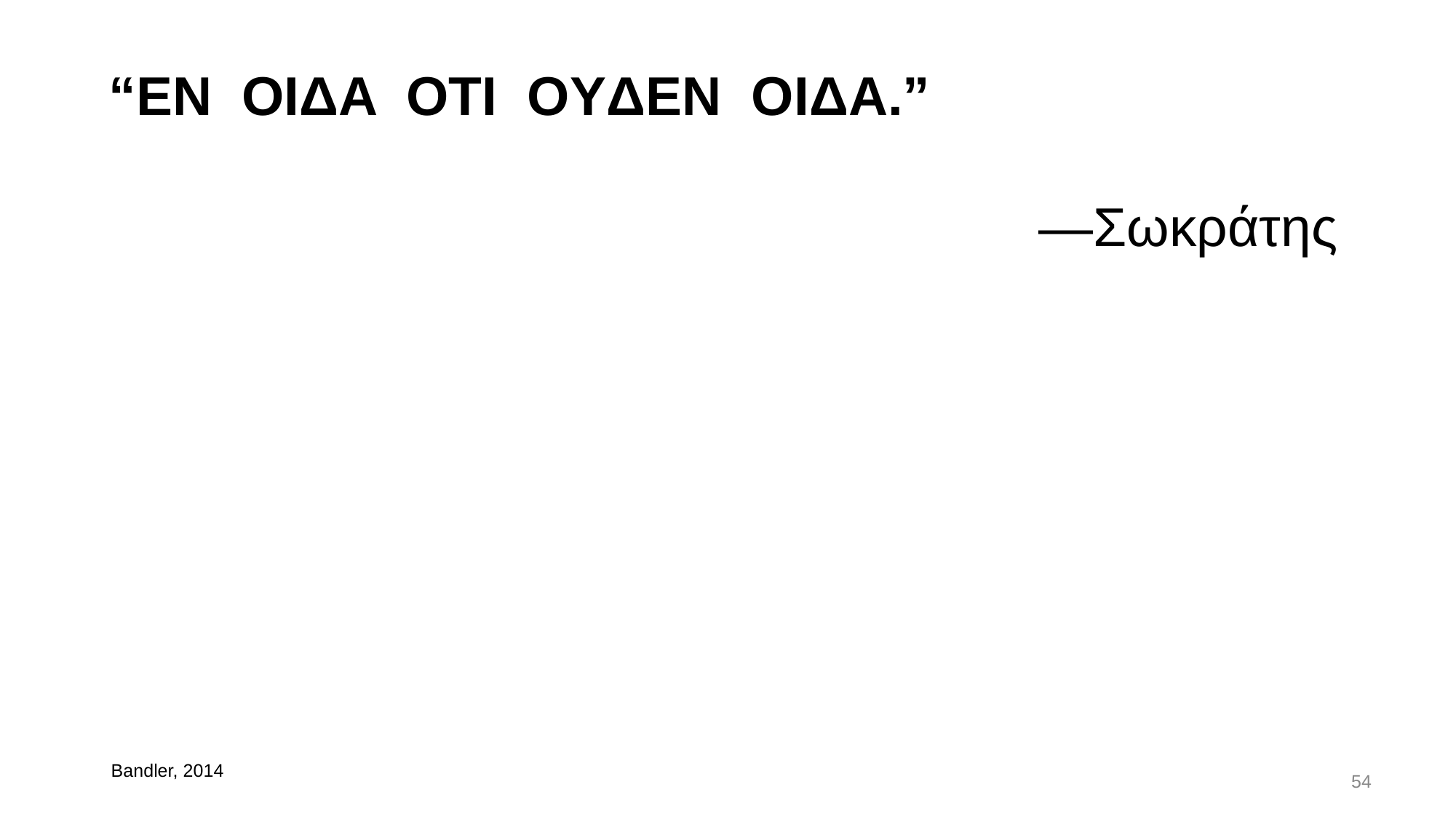

“EN  OIΔA  OTI  OYΔEN  OIΔA.”

—Σωκράτης
Bandler, 2014t
54